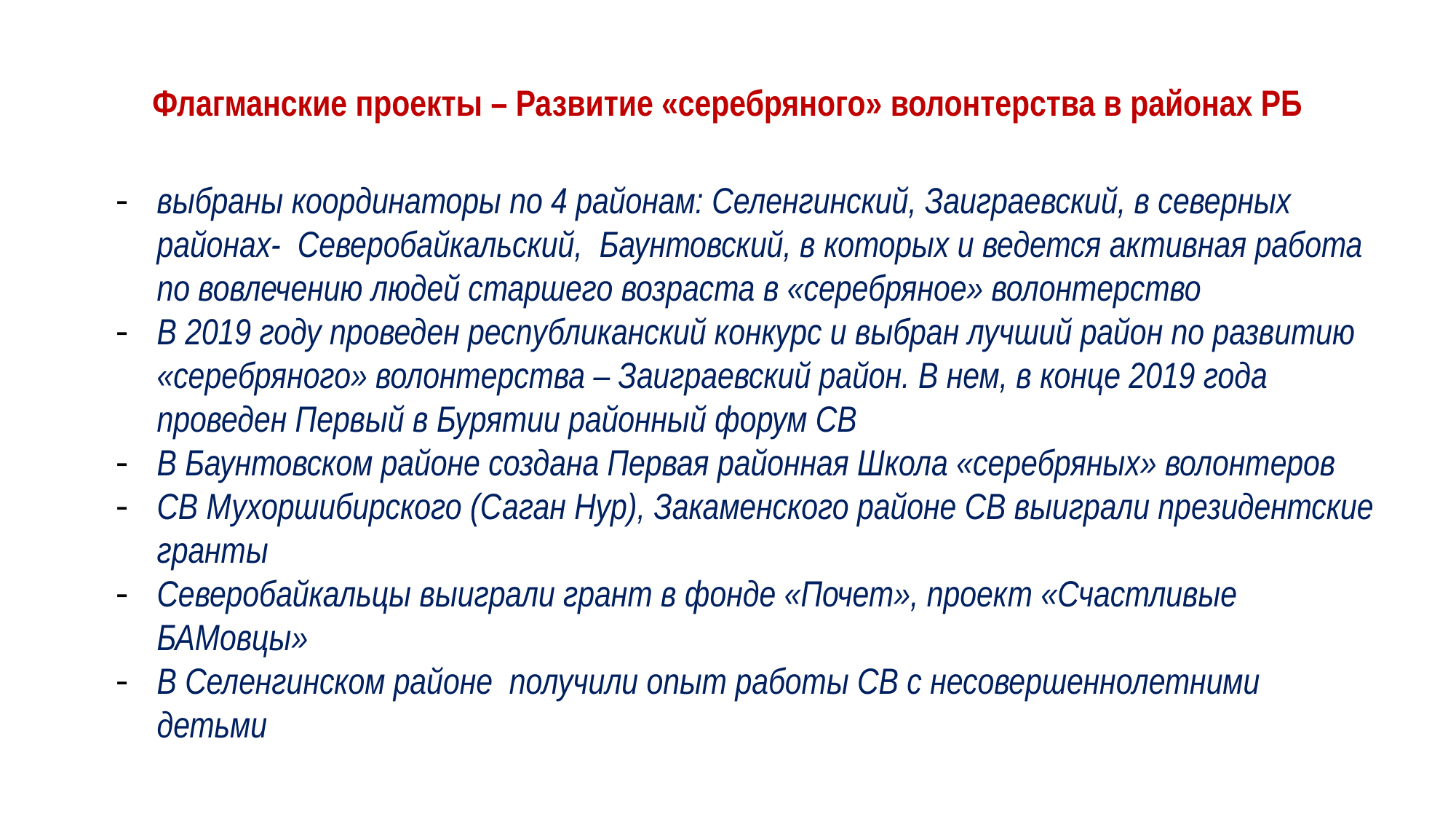

Флагманские проекты – Развитие «серебряного» волонтерства в районах РБ

выбраны координаторы по 4 районам: Селенгинский, Заиграевский, в северных районах-  Северобайкальский,  Баунтовский, в которых и ведется активная работа по вовлечению людей старшего возраста в «серебряное» волонтерство
В 2019 году проведен республиканский конкурс и выбран лучший район по развитию «серебряного» волонтерства – Заиграевский район. В нем, в конце 2019 года проведен Первый в Бурятии районный форум СВ
В Баунтовском районе создана Первая районная Школа «серебряных» волонтеров
СВ Мухоршибирского (Саган Нур), Закаменского районе СВ выиграли президентские гранты
Северобайкальцы выиграли грант в фонде «Почет», проект «Счастливые БАМовцы»
В Селенгинском районе  получили опыт работы СВ с несовершеннолетними детьми